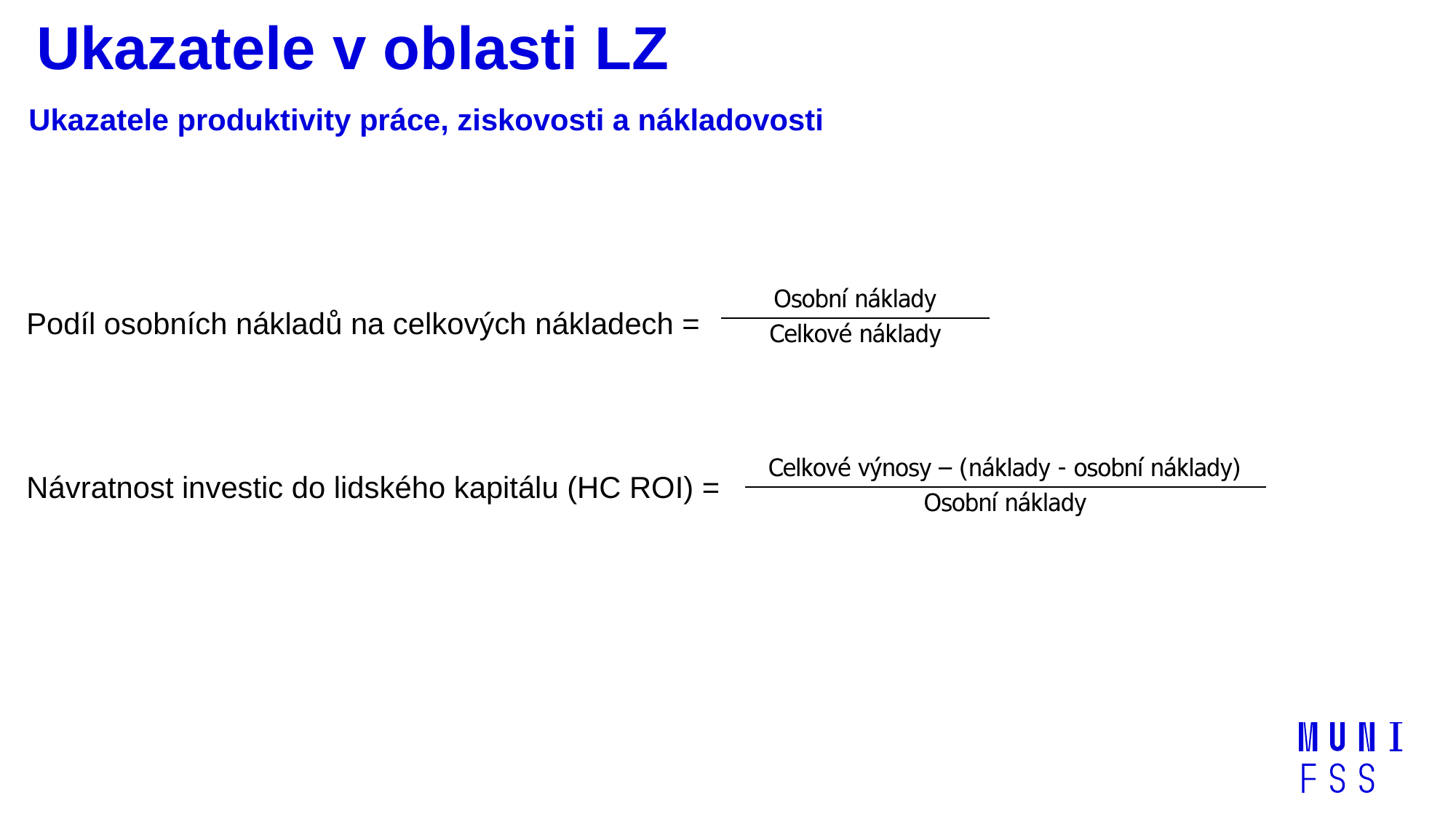

# Ukazatele v oblasti LZ
Ukazatele produktivity práce, ziskovosti a nákladovosti

Podíl osobních nákladů na celkových nákladech =

Návratnost investic do lidského kapitálu (HC ROI) =
| Osobní náklady |
| --- |
| Celkové náklady |
| Celkové výnosy – (náklady - osobní náklady) |
| --- |
| Osobní náklady |